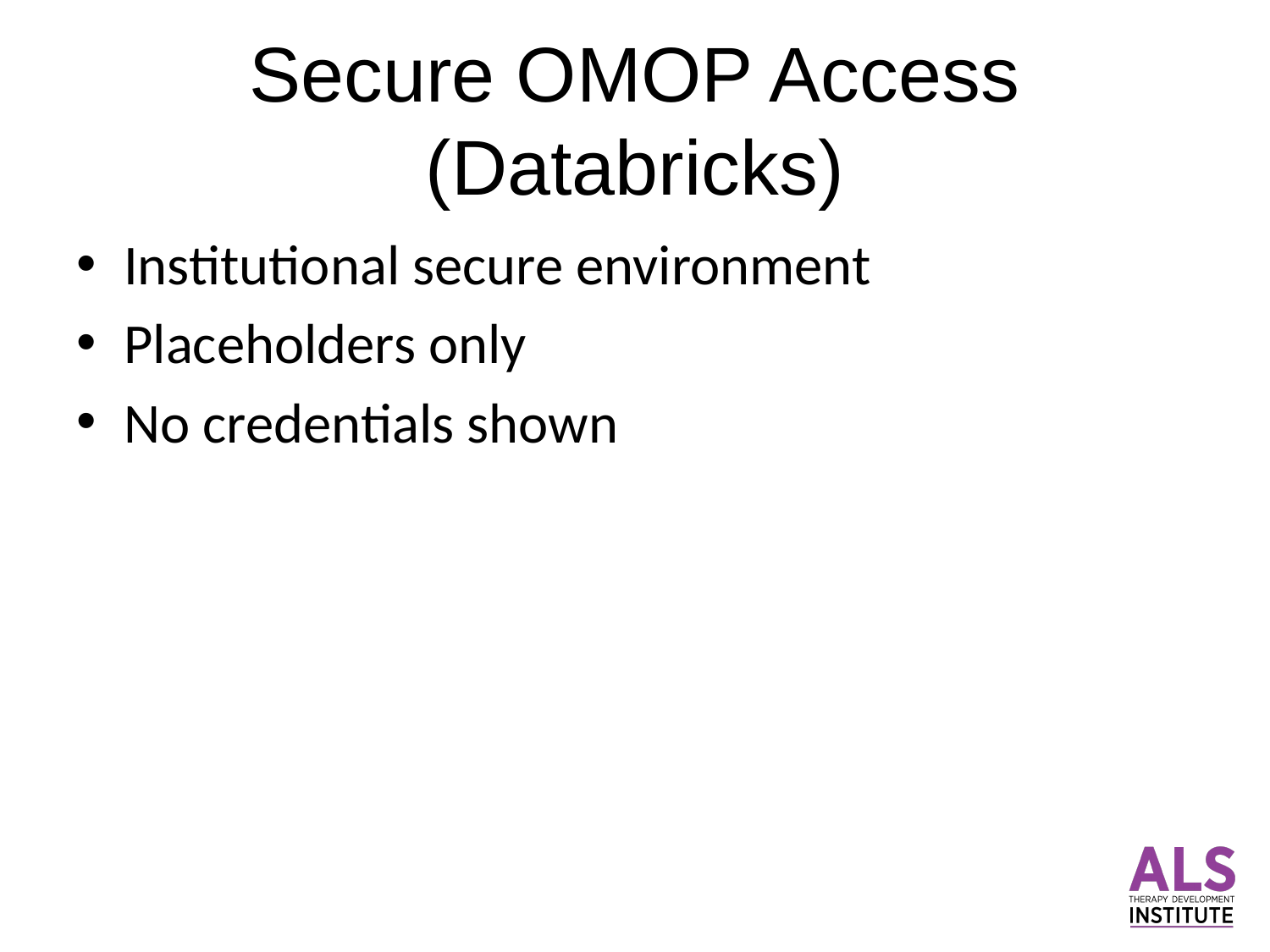

# Secure OMOP Access (Databricks)
Institutional secure environment
Placeholders only
No credentials shown